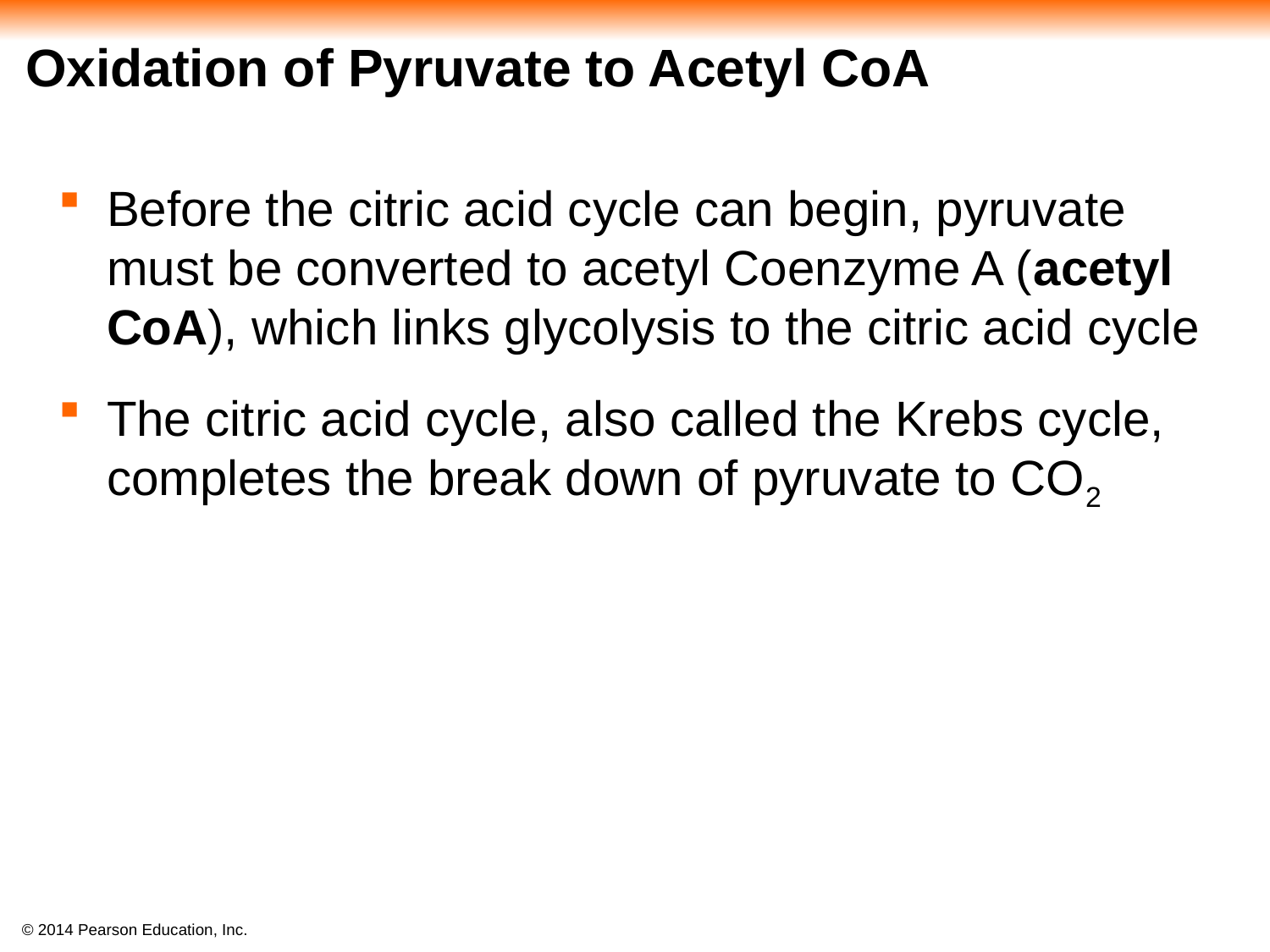

# Oxidation of Pyruvate to Acetyl CoA
Before the citric acid cycle can begin, pyruvate must be converted to acetyl Coenzyme A (acetyl CoA), which links glycolysis to the citric acid cycle
The citric acid cycle, also called the Krebs cycle, completes the break down of pyruvate to CO2